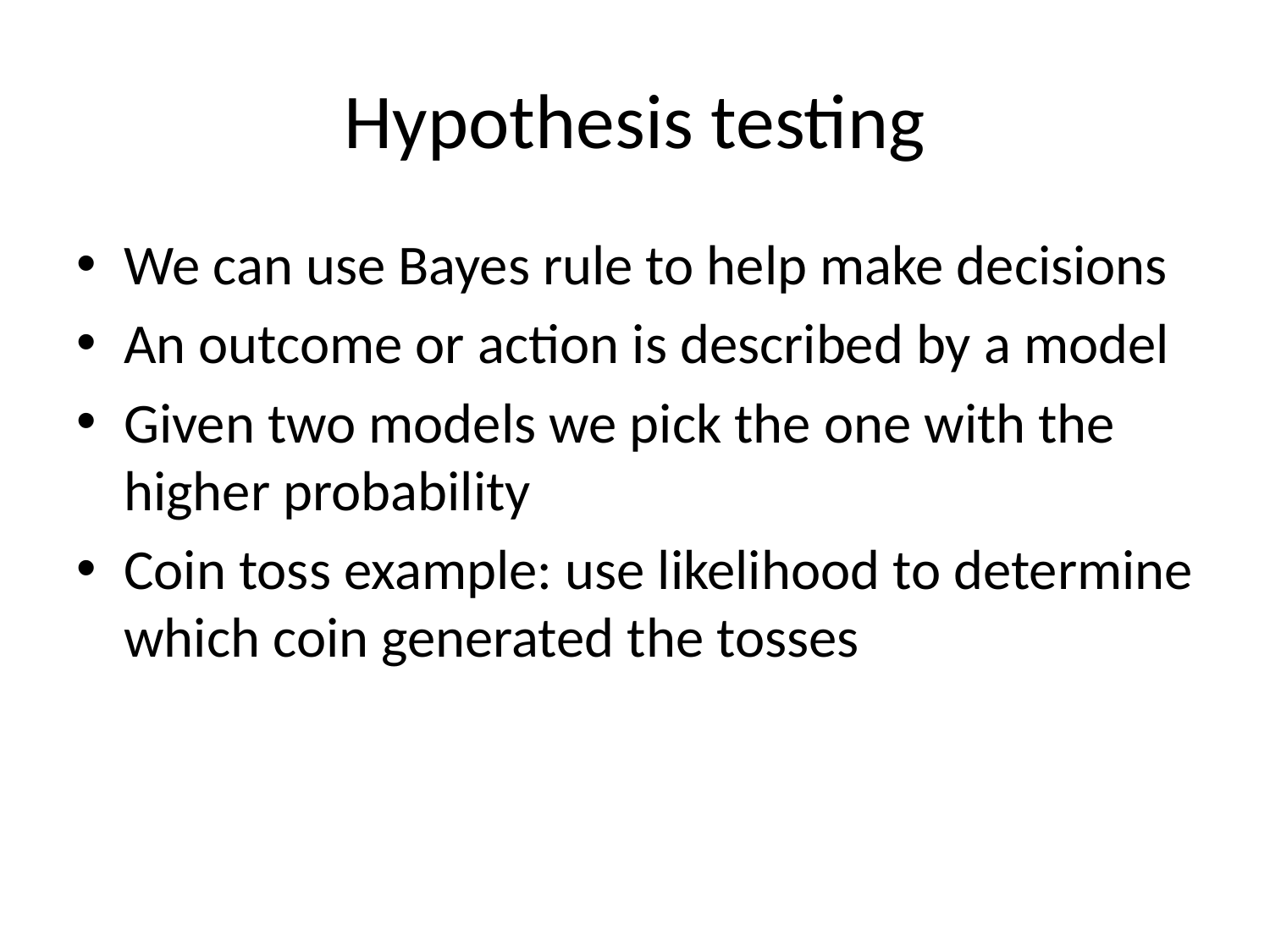

# Hypothesis testing
We can use Bayes rule to help make decisions
An outcome or action is described by a model
Given two models we pick the one with the higher probability
Coin toss example: use likelihood to determine which coin generated the tosses